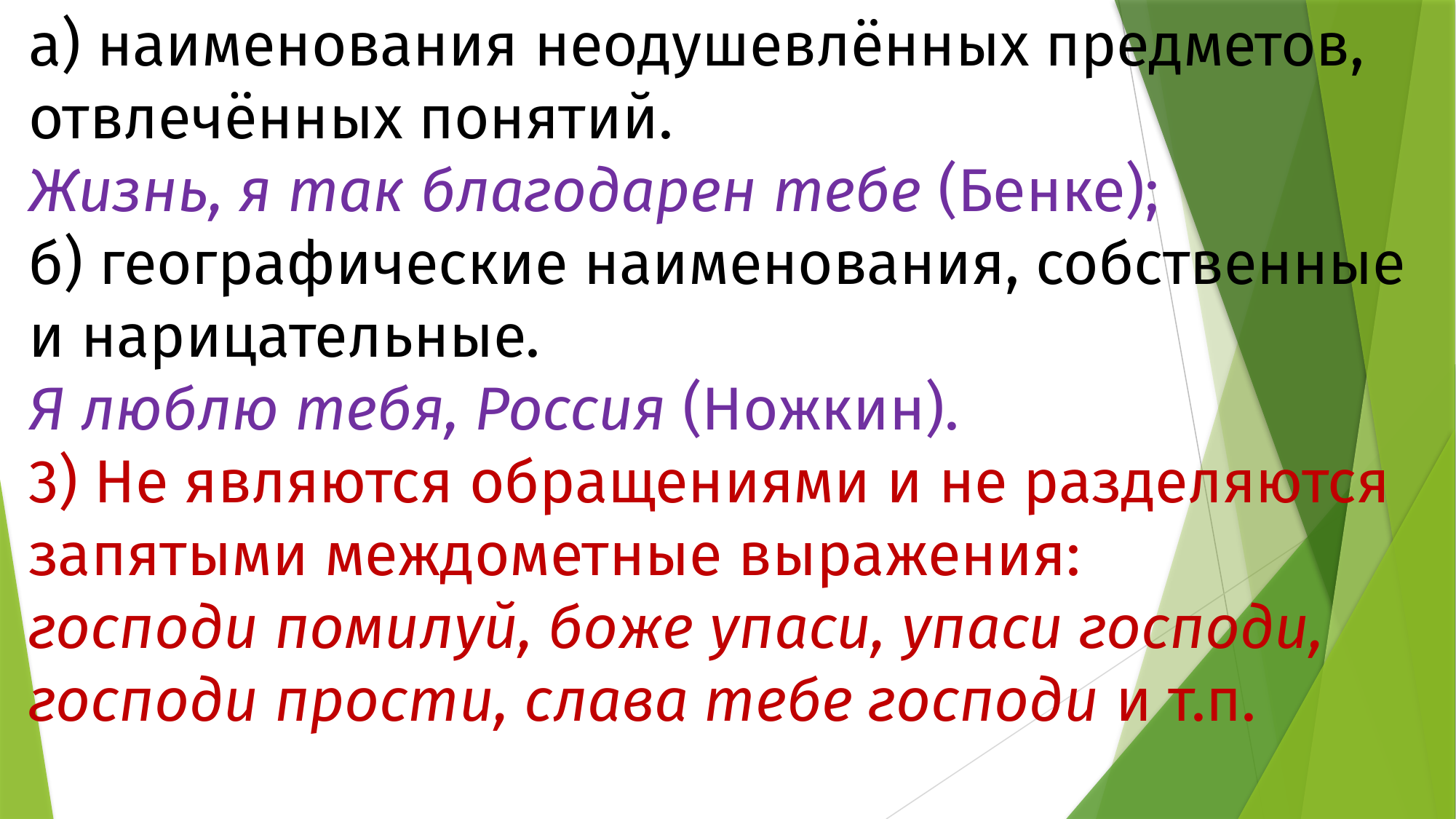

а) наименования неодушевлённых предметов, отвлечённых понятий.
Жизнь, я так благодарен тебе (Бенке);
б) географические наименования, собственные и нарицательные.
Я люблю тебя, Россия (Ножкин).
3) Не являются обращениями и не разделяются запятыми междометные выражения:
господи помилуй, боже упаси, упаси господи, господи прости, слава тебе господи и т.п.